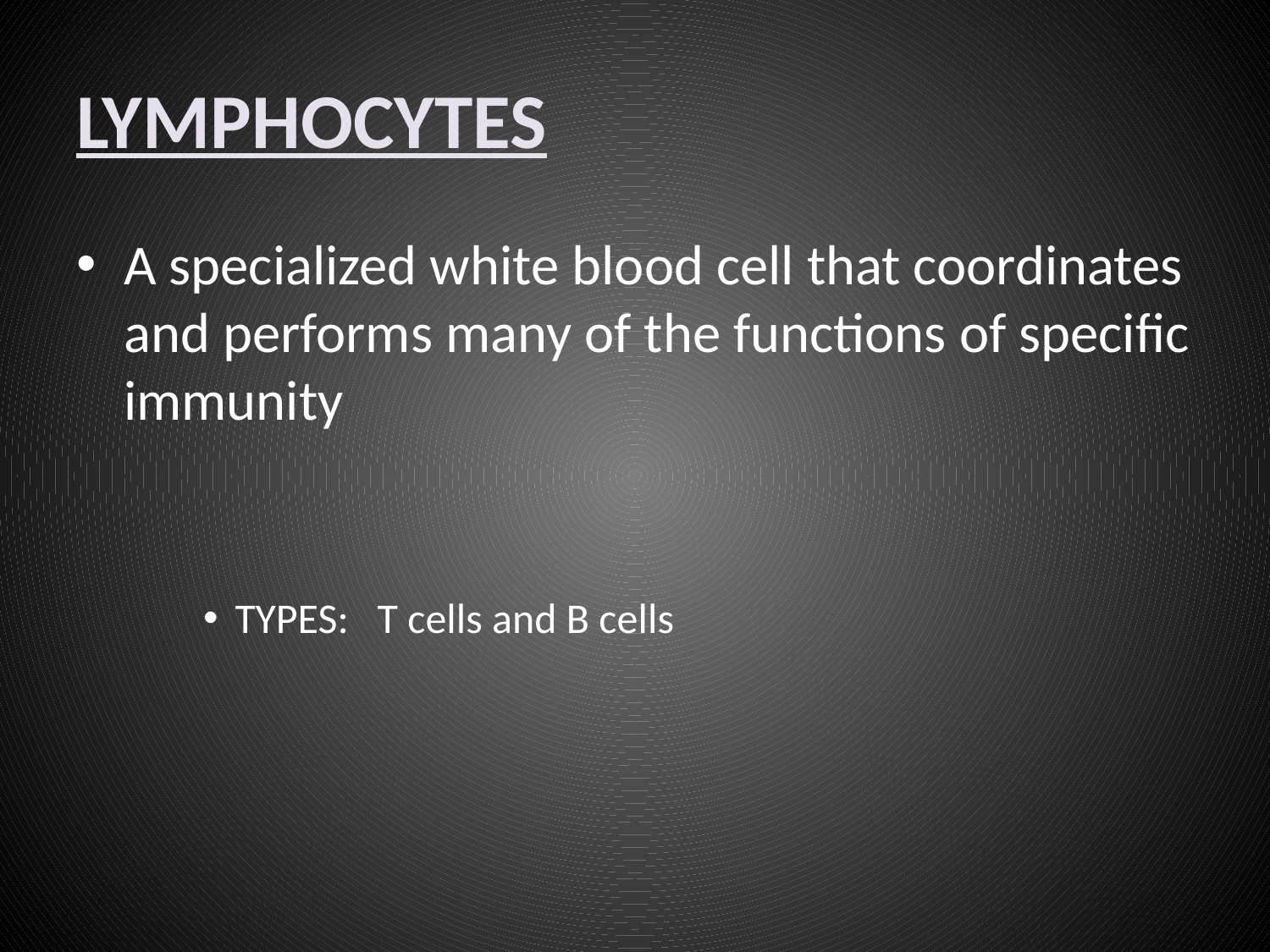

# LYMPHOCYTES
A specialized white blood cell that coordinates and performs many of the functions of specific immunity

TYPES:   T cells and B cells